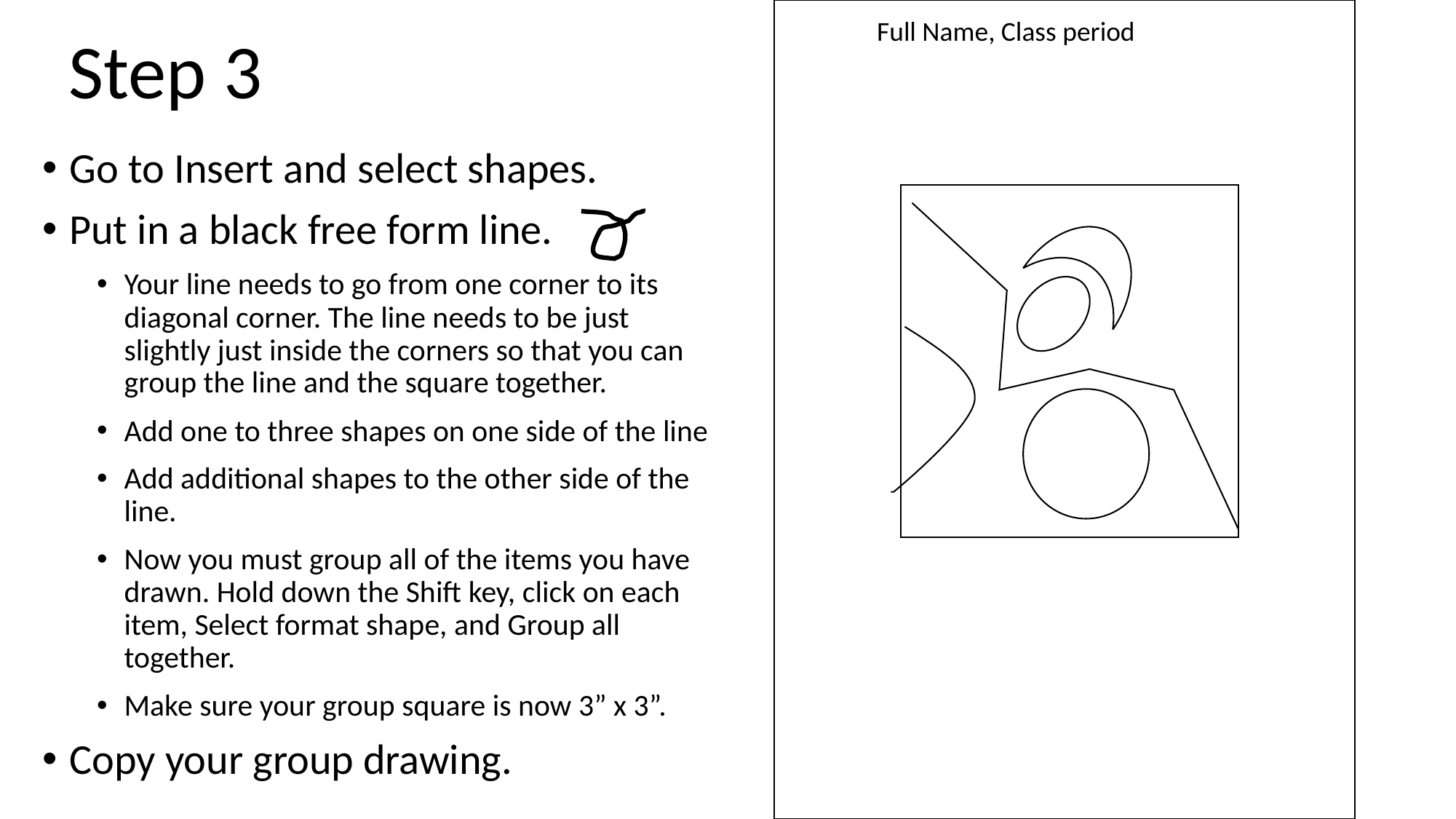

Full Name, Class period
# Step 3
Go to Insert and select shapes.
Put in a black free form line.
Your line needs to go from one corner to its diagonal corner. The line needs to be just slightly just inside the corners so that you can group the line and the square together.
Add one to three shapes on one side of the line
Add additional shapes to the other side of the line.
Now you must group all of the items you have drawn. Hold down the Shift key, click on each item, Select format shape, and Group all together.
Make sure your group square is now 3” x 3”.
Copy your group drawing.